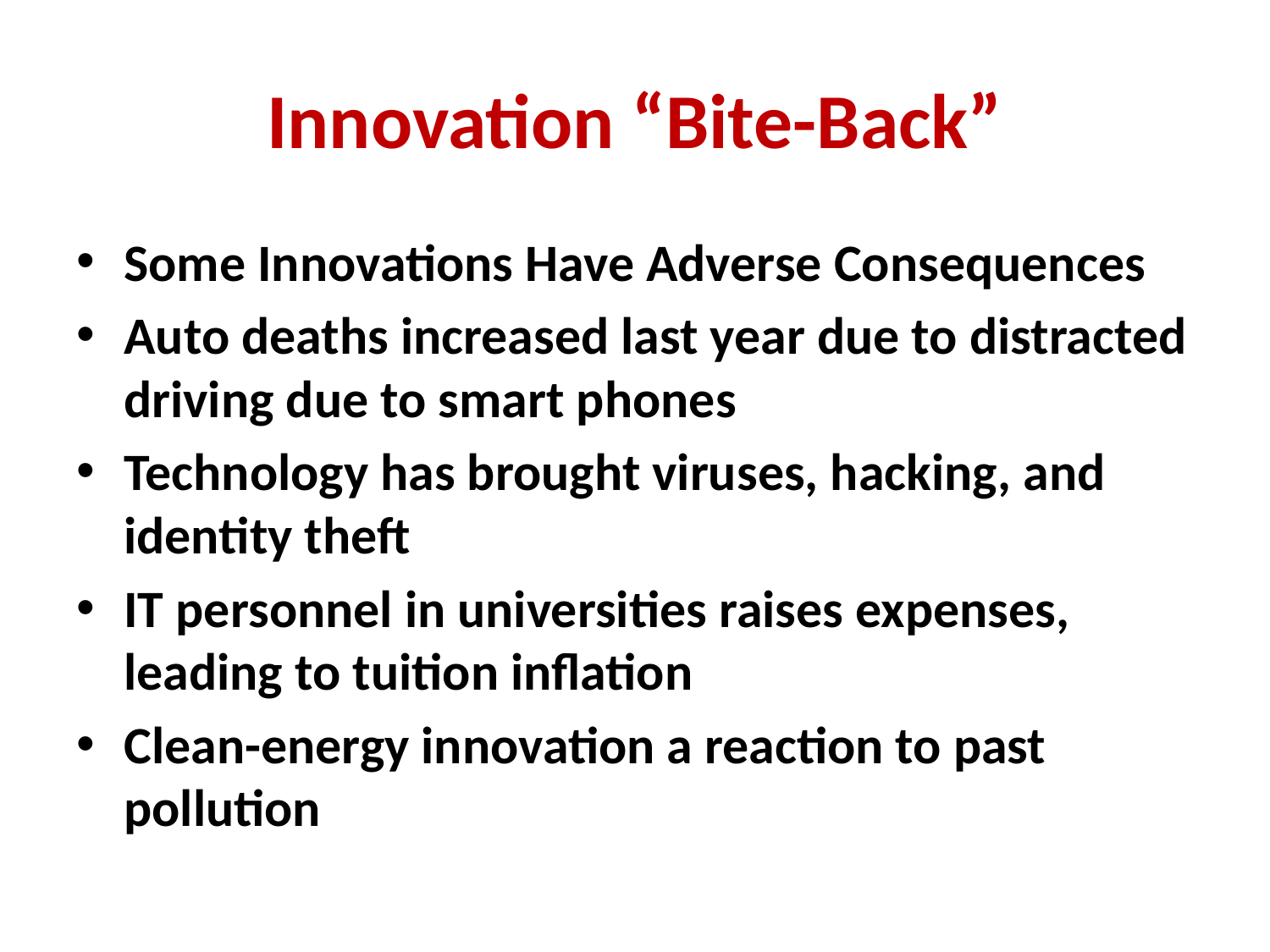

# Innovation “Bite-Back”
Some Innovations Have Adverse Consequences
Auto deaths increased last year due to distracted driving due to smart phones
Technology has brought viruses, hacking, and identity theft
IT personnel in universities raises expenses, leading to tuition inflation
Clean-energy innovation a reaction to past pollution